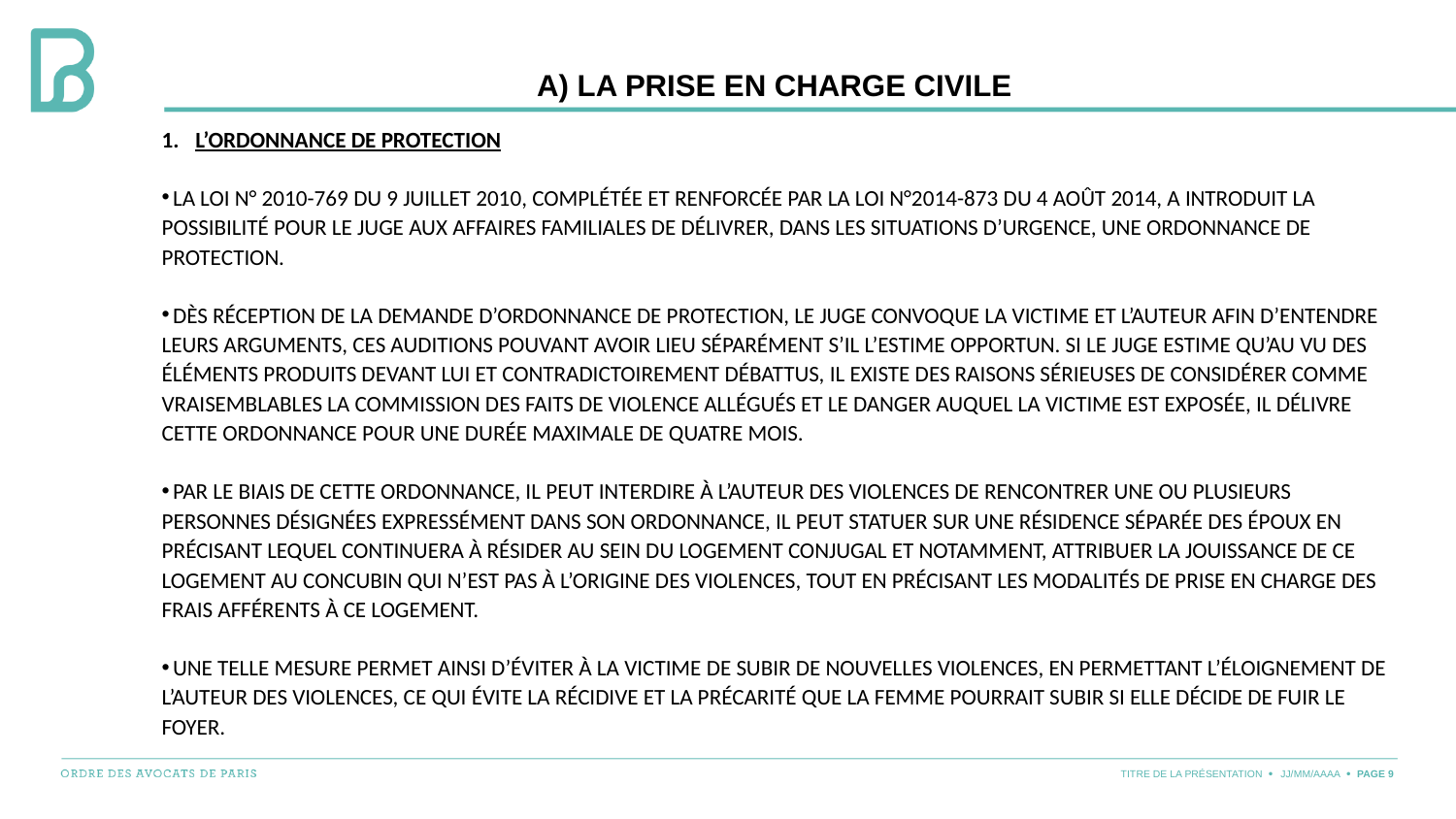

# A) LA PRISE EN CHARGE CIVILE
L’ORDONNANCE DE PROTECTION
 la loi n° 2010-769 du 9 juillet 2010, complétée et renforcée par la loi n°2014-873 du 4 août 2014, a introduit la possibilité pour le juge aux affaires familiales de délivrer, dans les situations d’urgence, une ordonnance de protection.
 Dès réception de la demande d’ordonnance de protection, le juge convoque la victime et l’auteur afin d’entendre leurs arguments, ces auditions pouvant avoir lieu séparément s’il l’estime opportun. Si le juge estime qu’au vu des éléments produits devant lui et contradictoirement débattus, il existe des raisons sérieuses de considérer comme vraisemblables la commission des faits de violence allégués et le danger auquel la victime est exposée, il délivre cette ordonnance pour une durée maximale de quatre mois.
 Par le biais de cette ordonnance, il peut interdire à l’auteur des violences de rencontrer une ou plusieurs personnes désignées expressément dans son ordonnance, il peut statuer sur une résidence séparée des époux en précisant lequel continuera à résider au sein du logement conjugal et notamment, attribuer la jouissance de ce logement au concubin qui n’est pas à l’origine des violences, tout en précisant les modalités de prise en charge des frais afférents à ce logement.
 Une telle mesure permet ainsi d’éviter à la victime de subir de nouvelles violences, en permettant l’éloignement de l’auteur des violences, ce qui évite la récidive et la précarité que la femme pourrait subir si elle décide de fuir le foyer.

TITRE DE LA PRÉSENTATION
JJ/MM/AAAA